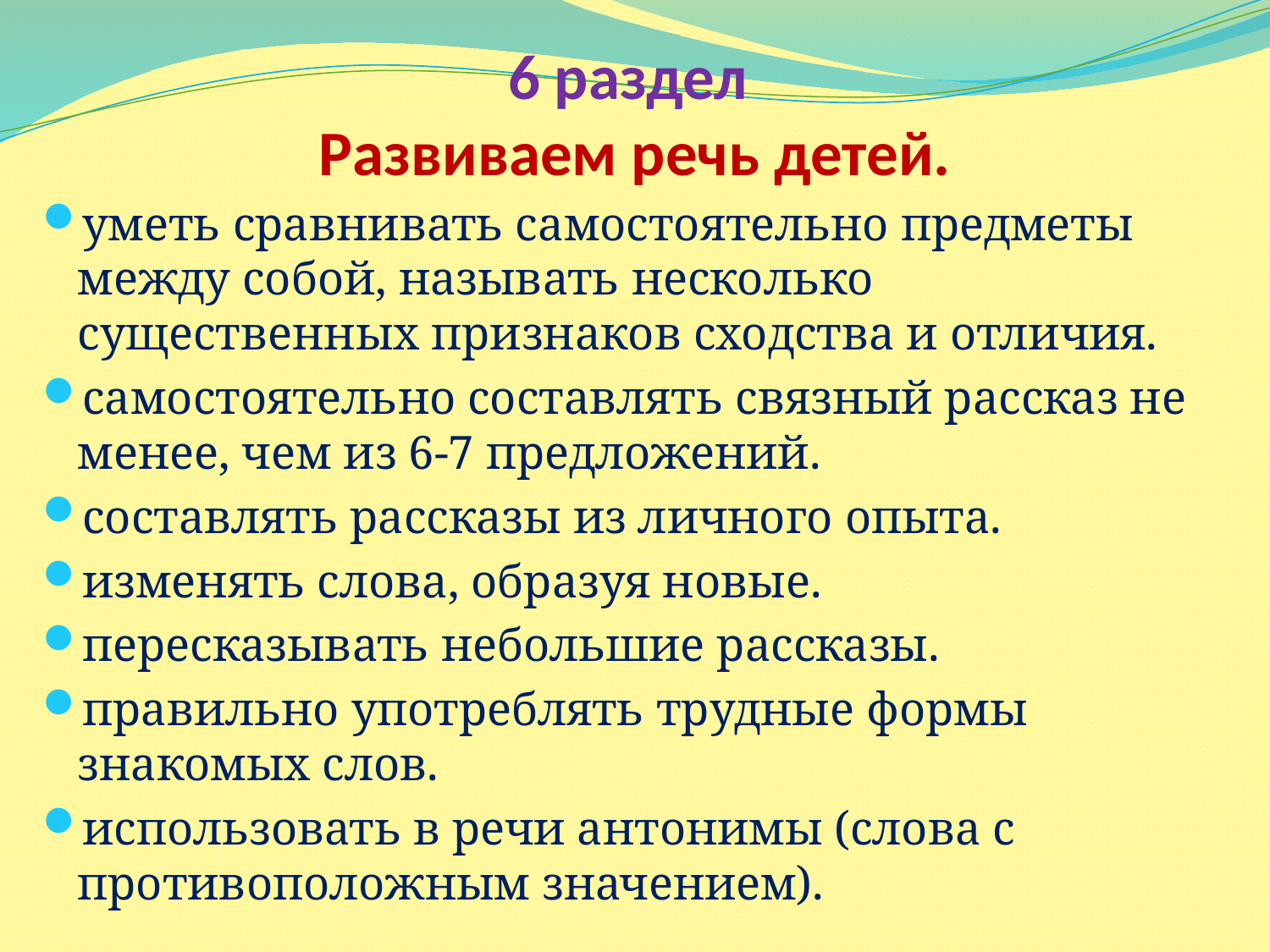

# 6 раздел Развиваем речь детей.
уметь сравнивать самостоятельно предметы между собой, называть несколько существенных признаков сходства и отличия.
самостоятельно составлять связный рассказ не менее, чем из 6-7 предложений.
составлять рассказы из личного опыта.
изменять слова, образуя новые.
пересказывать небольшие рассказы.
правильно употреблять трудные формы знакомых слов.
использовать в речи антонимы (слова с противоположным значением).